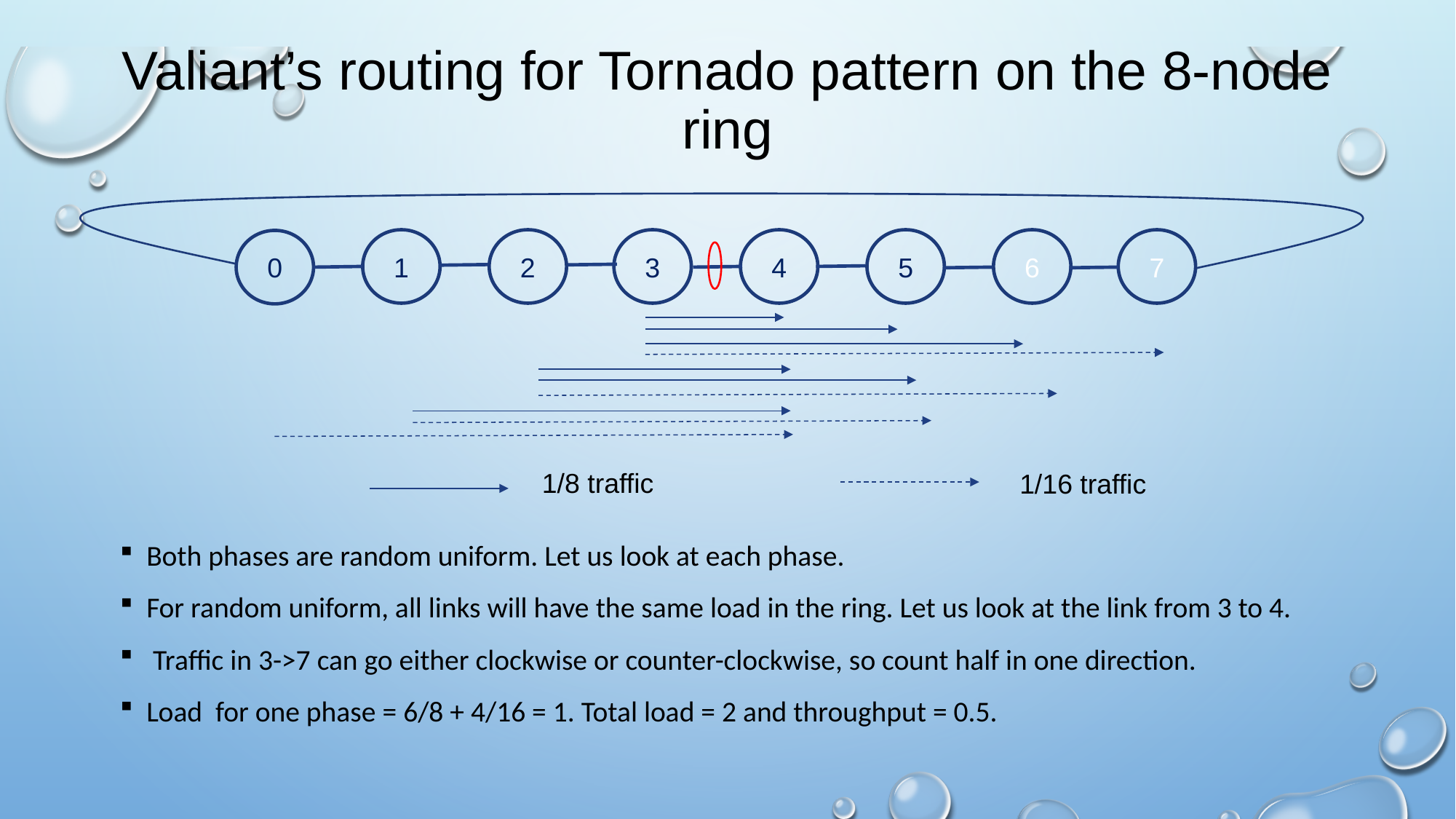

# Valiant’s routing for Tornado pattern on the 8-node ring

7
6
3
4
5
1
2
0

1/8 traffic
1/16 traffic
Both phases are random uniform. Let us look at each phase.
For random uniform, all links will have the same load in the ring. Let us look at the link from 3 to 4.
 Traffic in 3->7 can go either clockwise or counter-clockwise, so count half in one direction.
Load  for one phase = 6/8 + 4/16 = 1. Total load = 2 and throughput = 0.5.